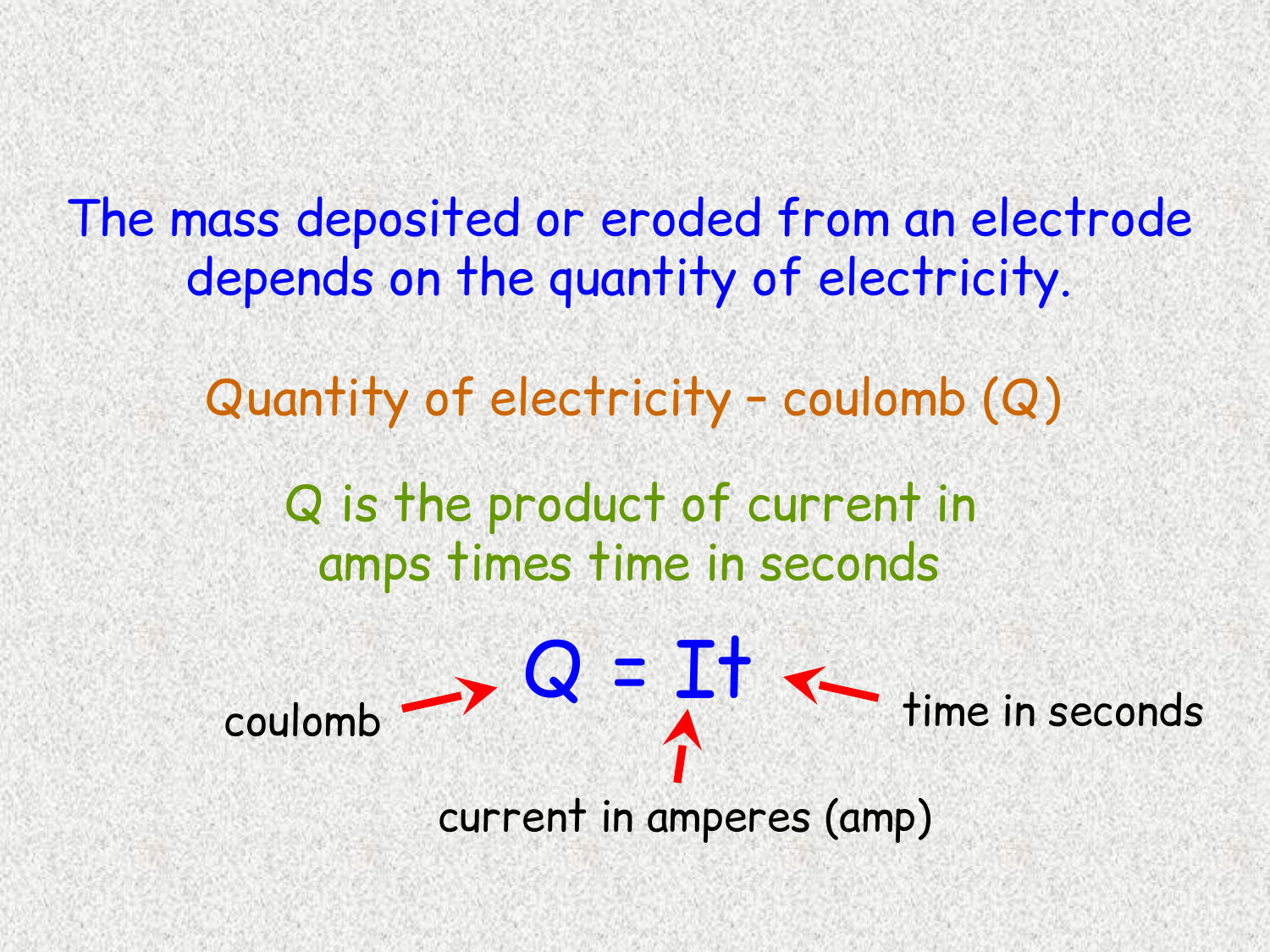

#
The mass deposited or eroded from an electrode depends on the quantity of electricity.
Quantity of electricity – coulomb (Q)
Q is the product of current in amps times time in seconds
Q = It

time in seconds
coulomb

current in amperes (amp)